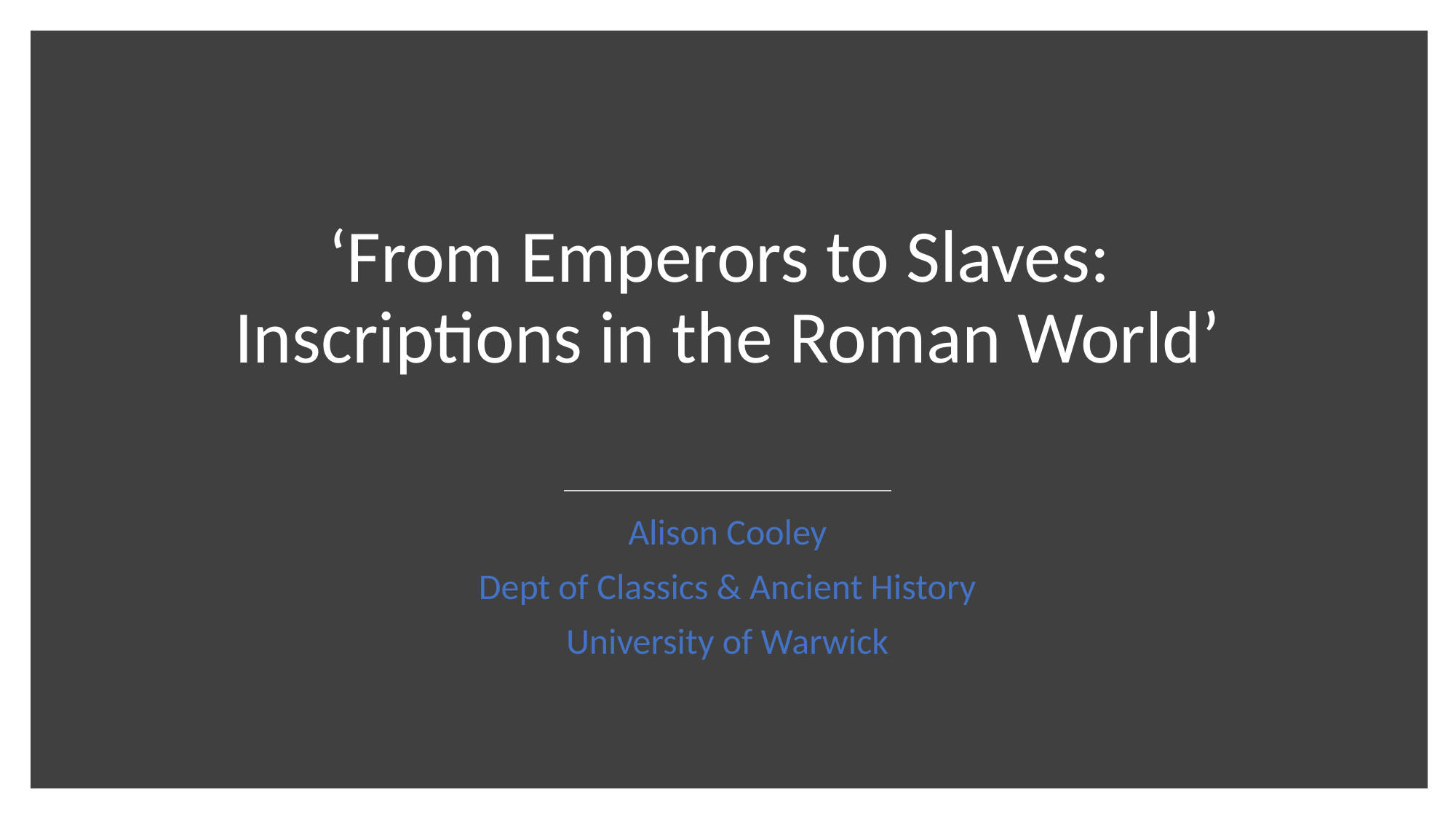

# ‘From Emperors to Slaves: Inscriptions in the Roman World’
Alison Cooley
Dept of Classics & Ancient History
University of Warwick